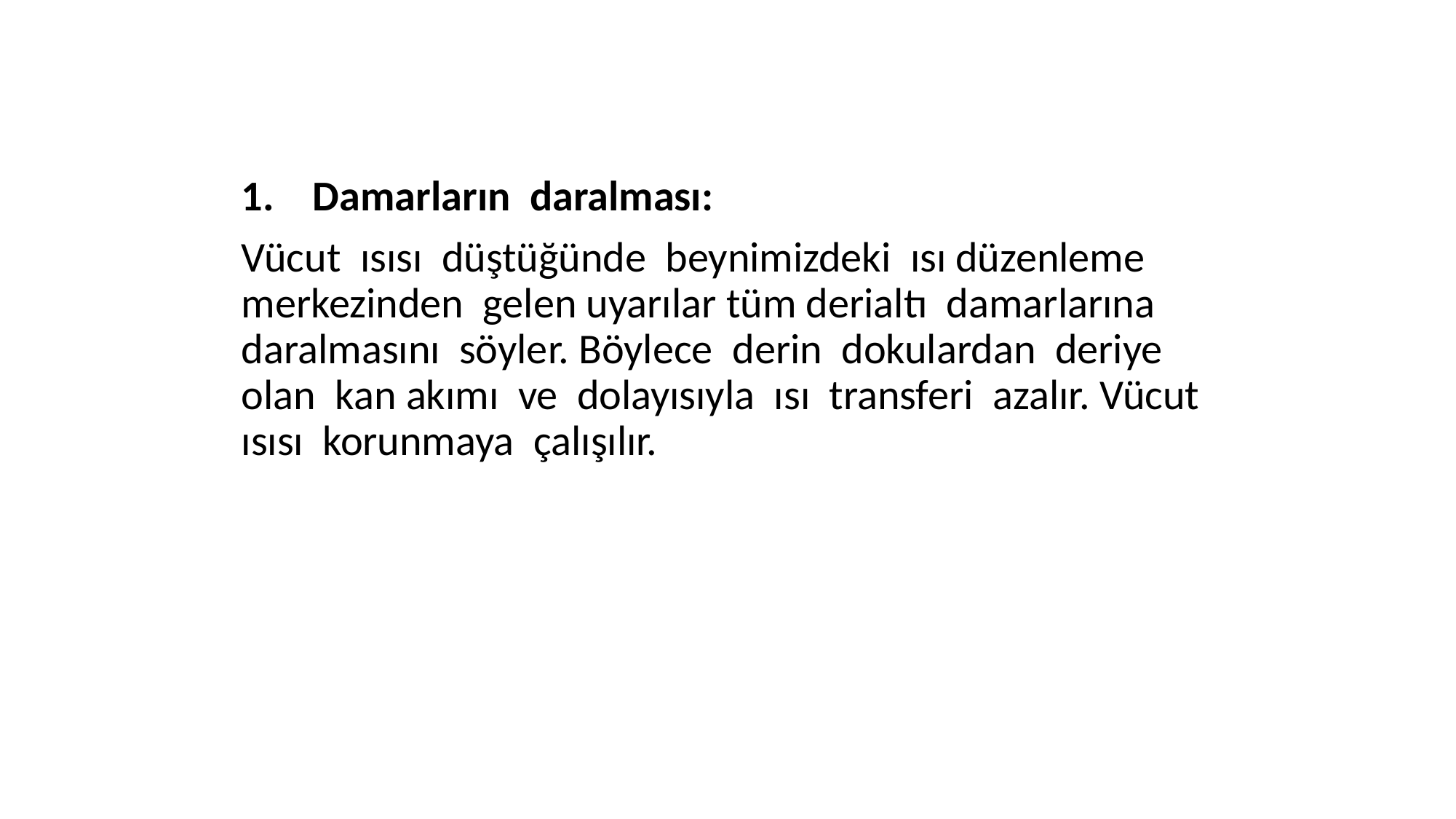

1.    Damarların  daralması:
	Vücut  ısısı  düştüğünde  beynimizdeki  ısı düzenleme  merkezinden  gelen uyarılar tüm derialtı  damarlarına  daralmasını  söyler. Böylece  derin  dokulardan  deriye  olan  kan akımı  ve  dolayısıyla  ısı  transferi  azalır. Vücut  ısısı  korunmaya  çalışılır.